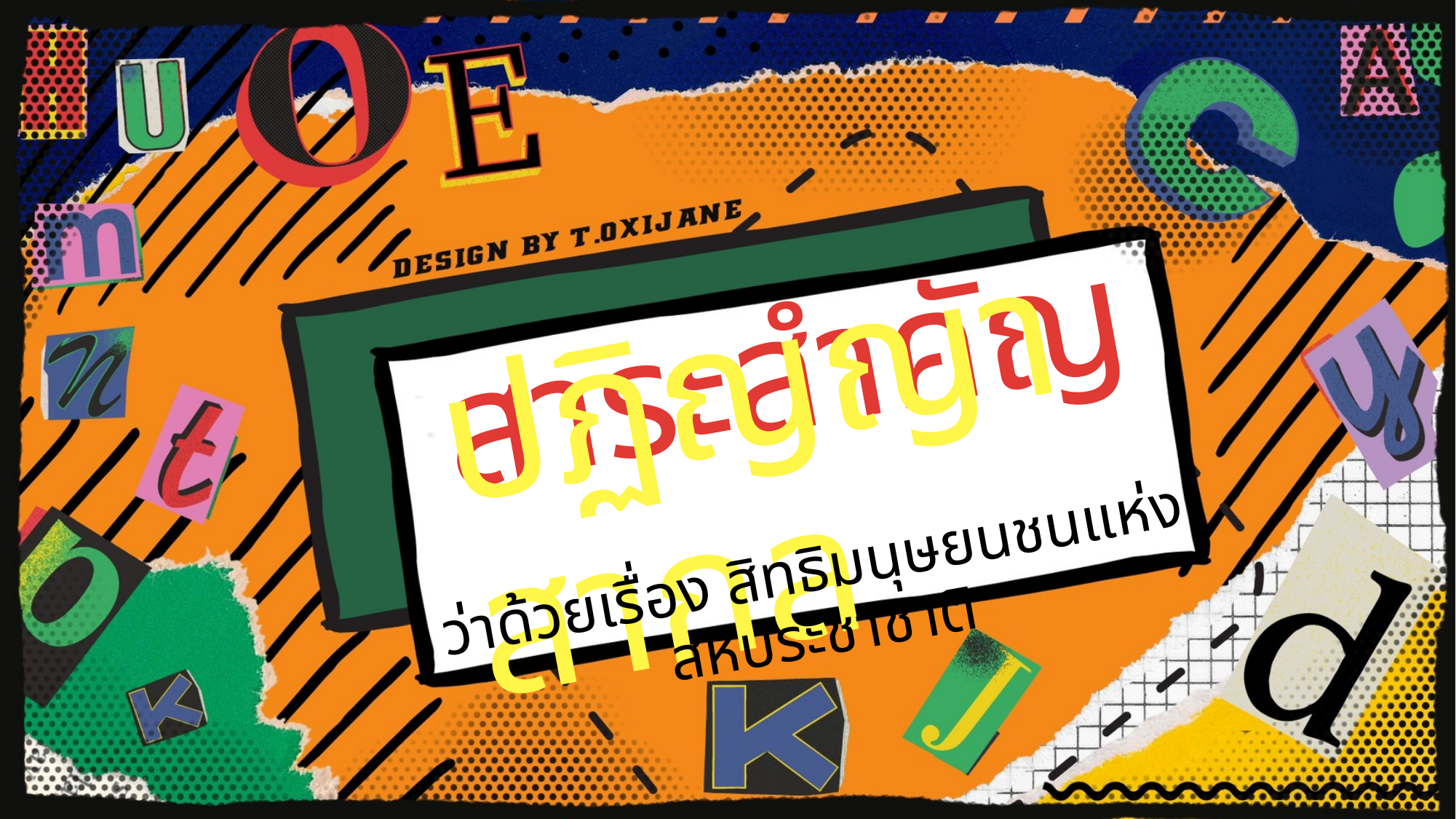

สาระสำคัญ
ปฏิญญาสากล
ว่าด้วยเรื่อง สิทธิมนุษยนชนแห่งสหประชาชาติ